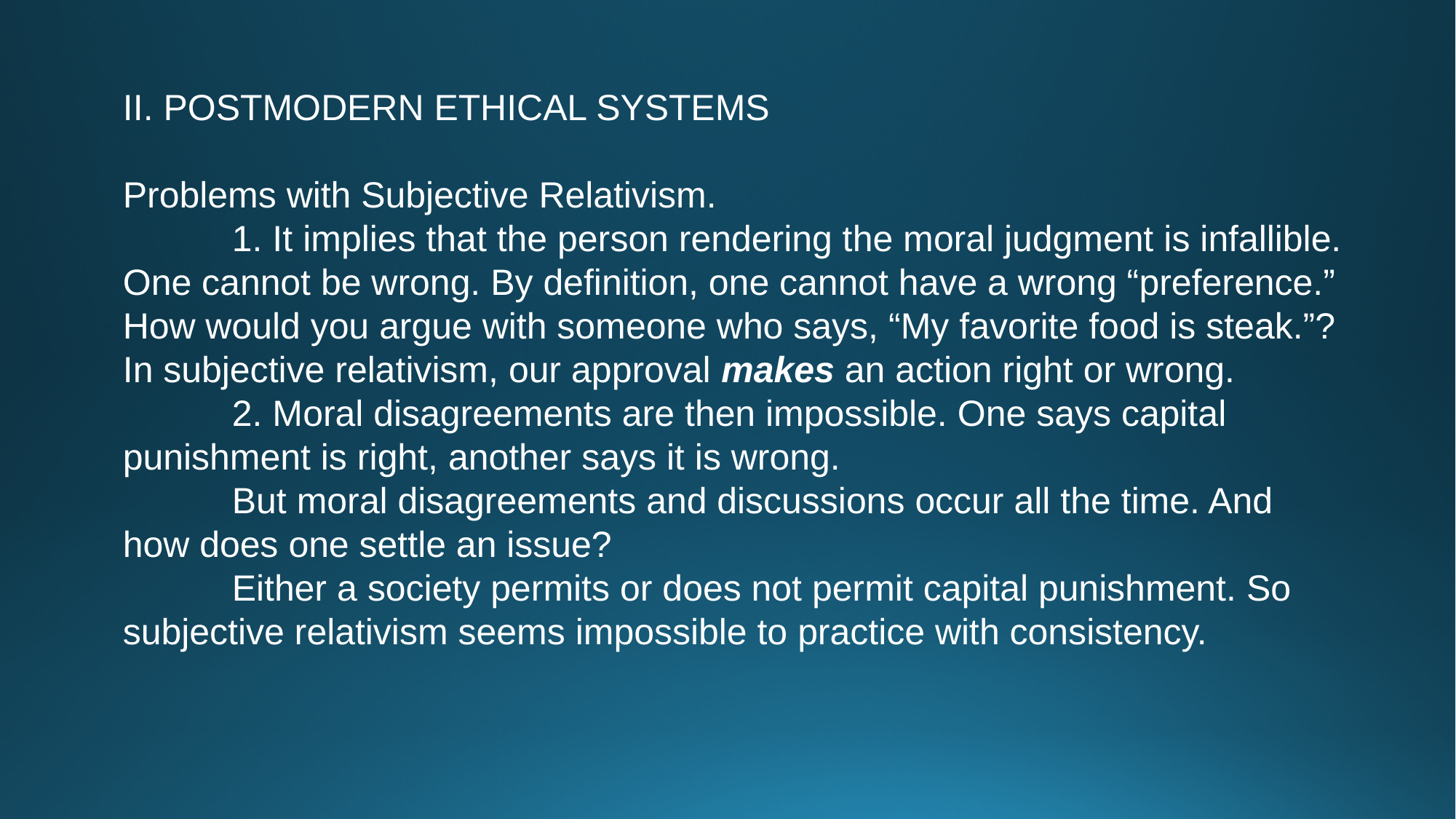

II. POSTMODERN ETHICAL SYSTEMS

Problems with Subjective Relativism.
	1. It implies that the person rendering the moral judgment is infallible. One cannot be wrong. By definition, one cannot have a wrong “preference.” How would you argue with someone who says, “My favorite food is steak.”? In subjective relativism, our approval makes an action right or wrong.
	2. Moral disagreements are then impossible. One says capital punishment is right, another says it is wrong.
	But moral disagreements and discussions occur all the time. And how does one settle an issue?
	Either a society permits or does not permit capital punishment. So subjective relativism seems impossible to practice with consistency.